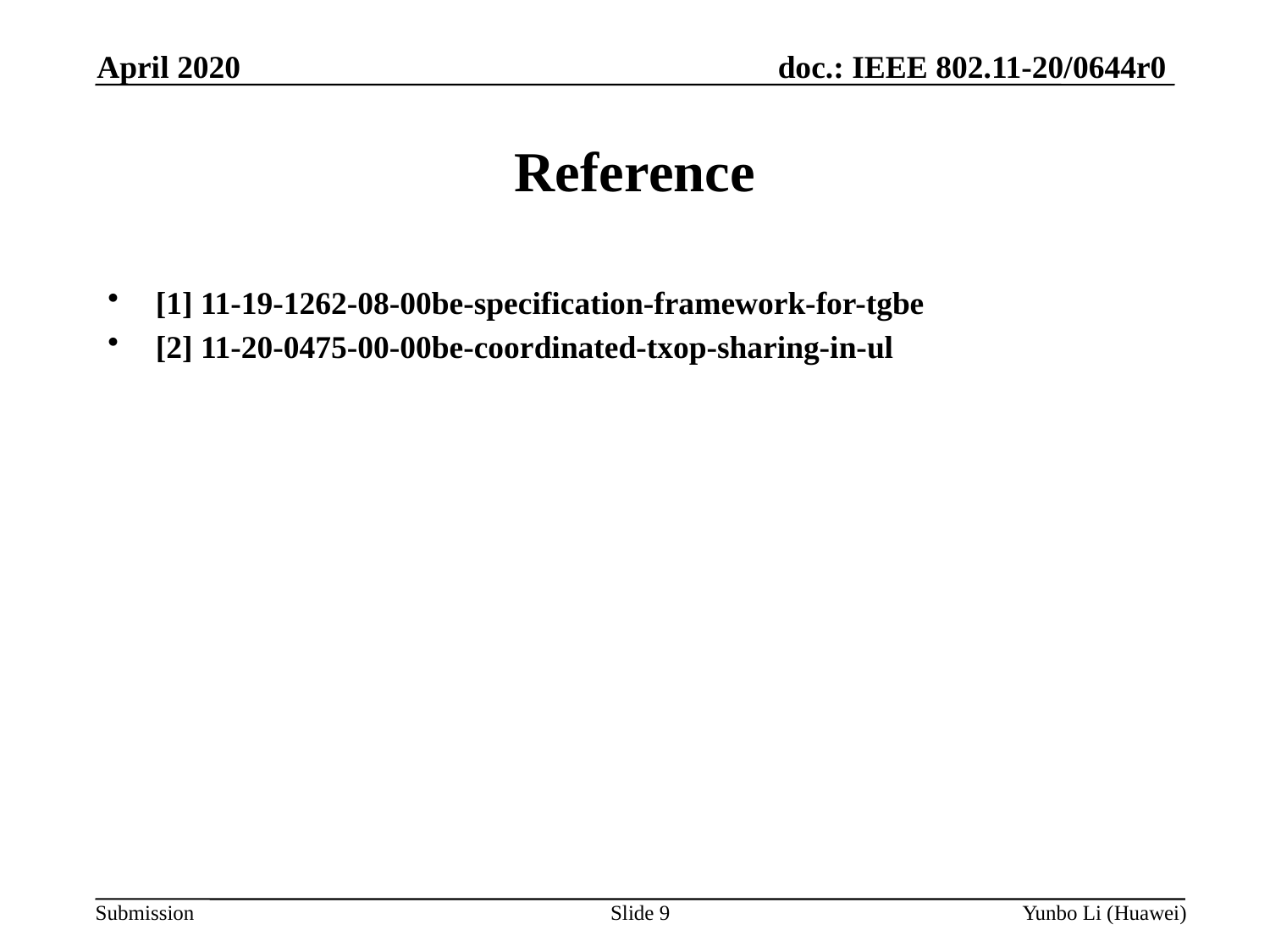

April 2020
Reference
[1] 11-19-1262-08-00be-specification-framework-for-tgbe
[2] 11-20-0475-00-00be-coordinated-txop-sharing-in-ul

Slide 9
Yunbo Li (Huawei)